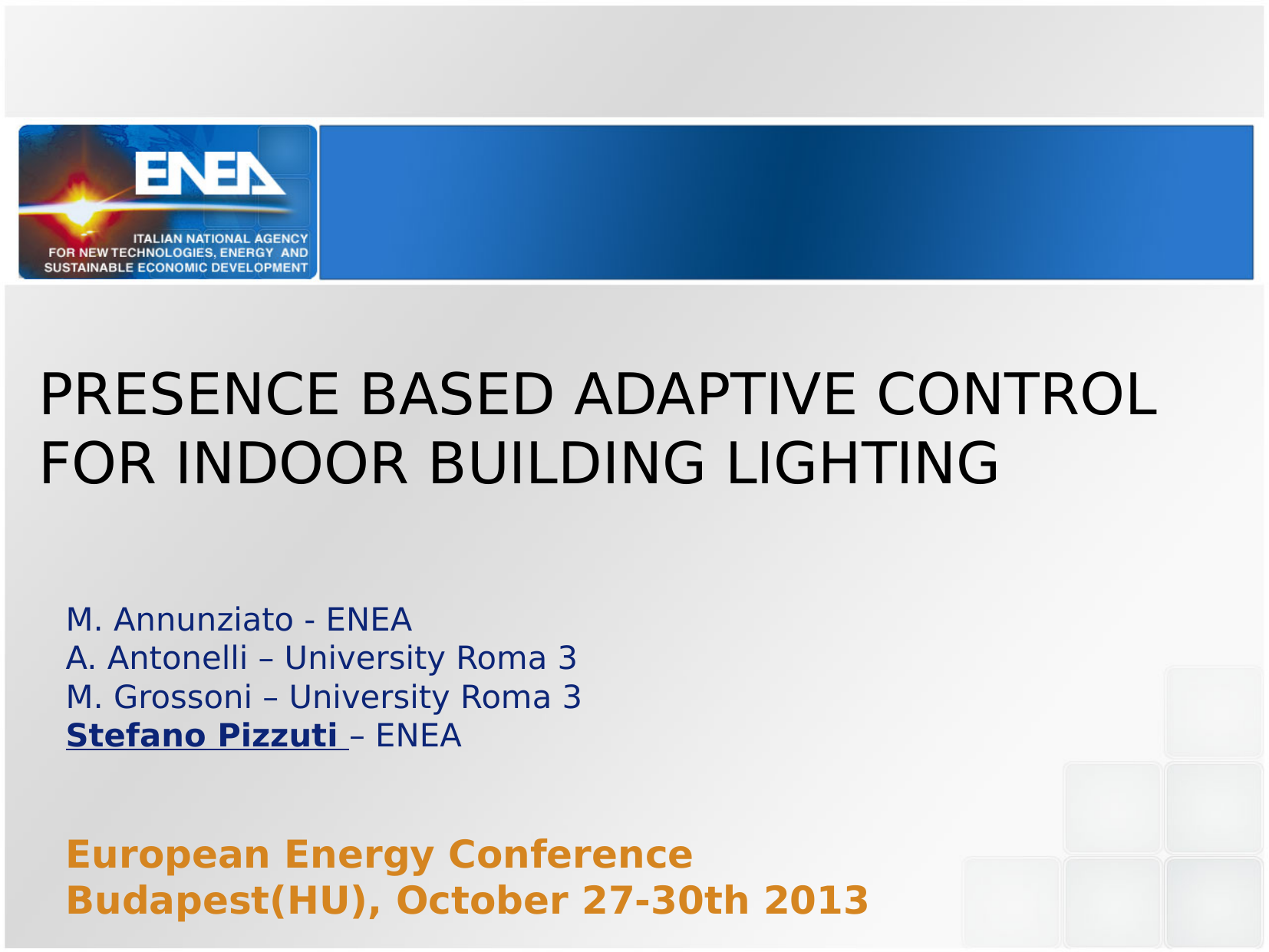

PRESENCE BASED ADAPTIVE CONTROL FOR INDOOR BUILDING LIGHTING
M. Annunziato - ENEA
A. Antonelli – University Roma 3
M. Grossoni – University Roma 3
Stefano Pizzuti – ENEA

European Energy Conference
Budapest(HU), October 27-30th 2013